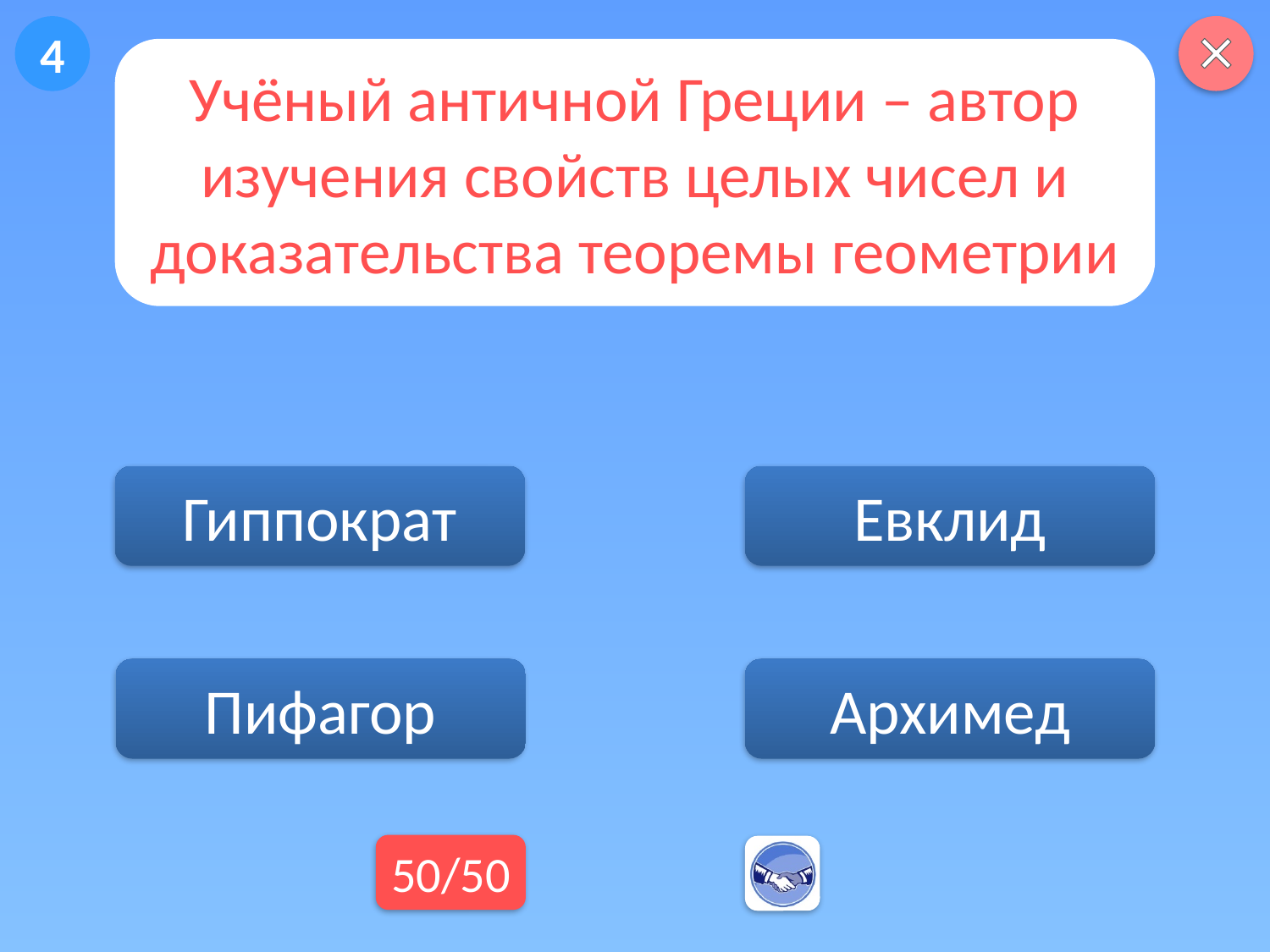

4
Учёный античной Греции – автор изучения свойств целых чисел и доказательства теоремы геометрии
Гиппократ
Евклид
Архимед
Пифагор
50/50